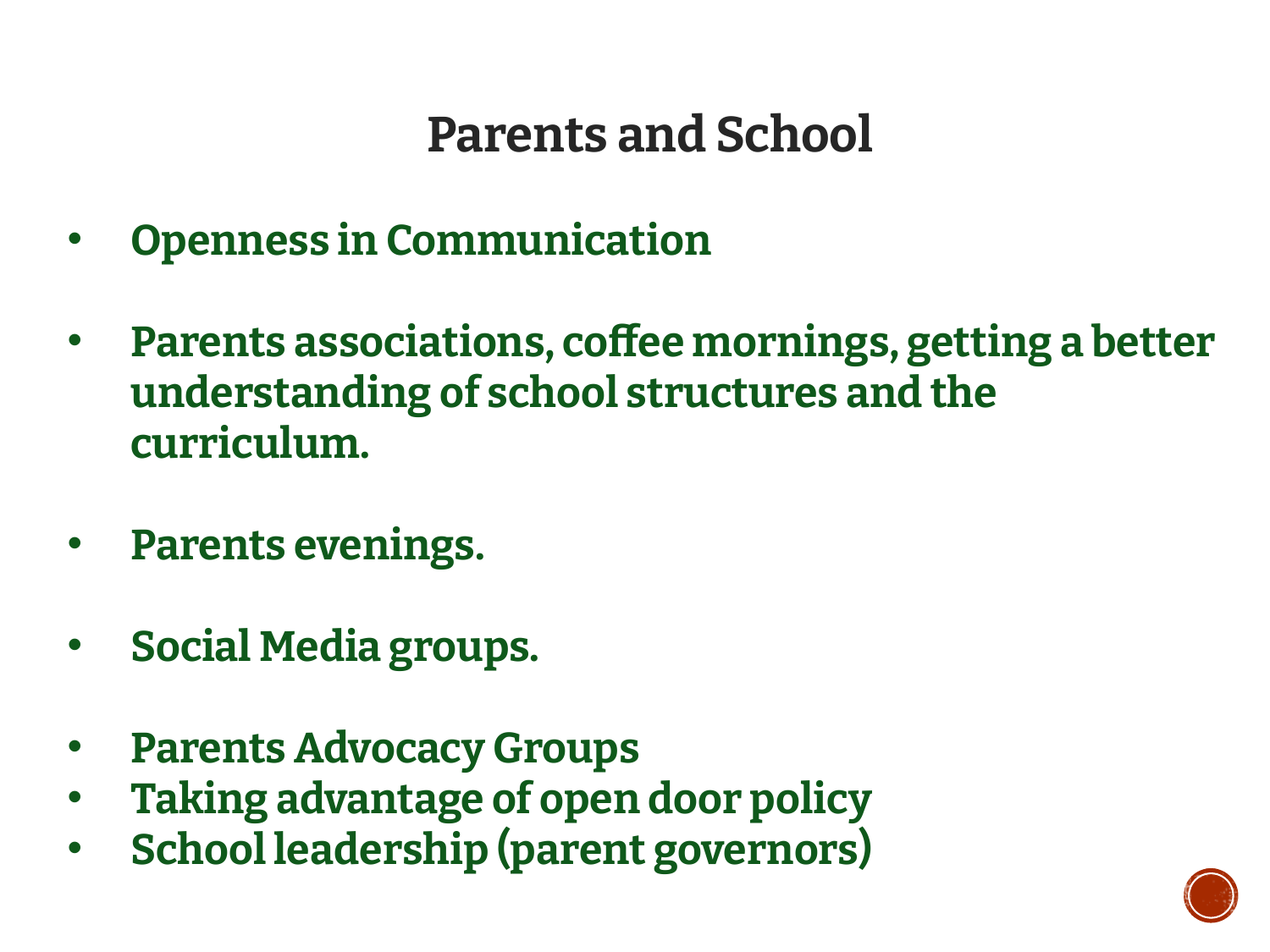

Parents and School

Openness in Communication

Parents associations, coffee mornings, getting a better understanding of school structures and the curriculum.

Parents evenings.

Social Media groups.

Parents Advocacy Groups
Taking advantage of open door policy
School leadership (parent governors)